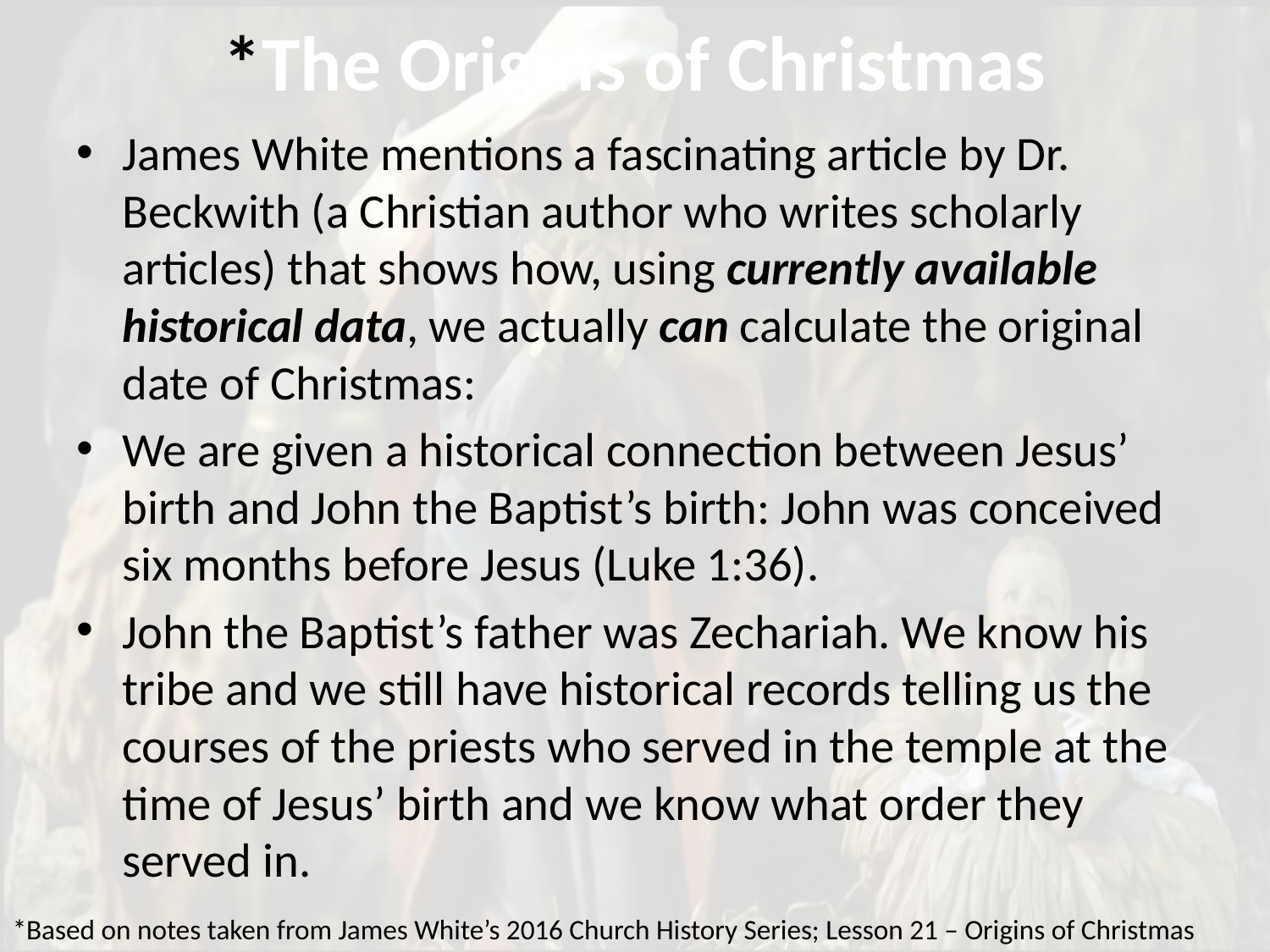

# *The Origins of Christmas
James White mentions a fascinating article by Dr. Beckwith (a Christian author who writes scholarly articles) that shows how, using currently available historical data, we actually can calculate the original date of Christmas:
We are given a historical connection between Jesus’ birth and John the Baptist’s birth: John was conceived six months before Jesus (Luke 1:36).
John the Baptist’s father was Zechariah. We know his tribe and we still have historical records telling us the courses of the priests who served in the temple at the time of Jesus’ birth and we know what order they served in.
*Based on notes taken from James White’s 2016 Church History Series; Lesson 21 – Origins of Christmas